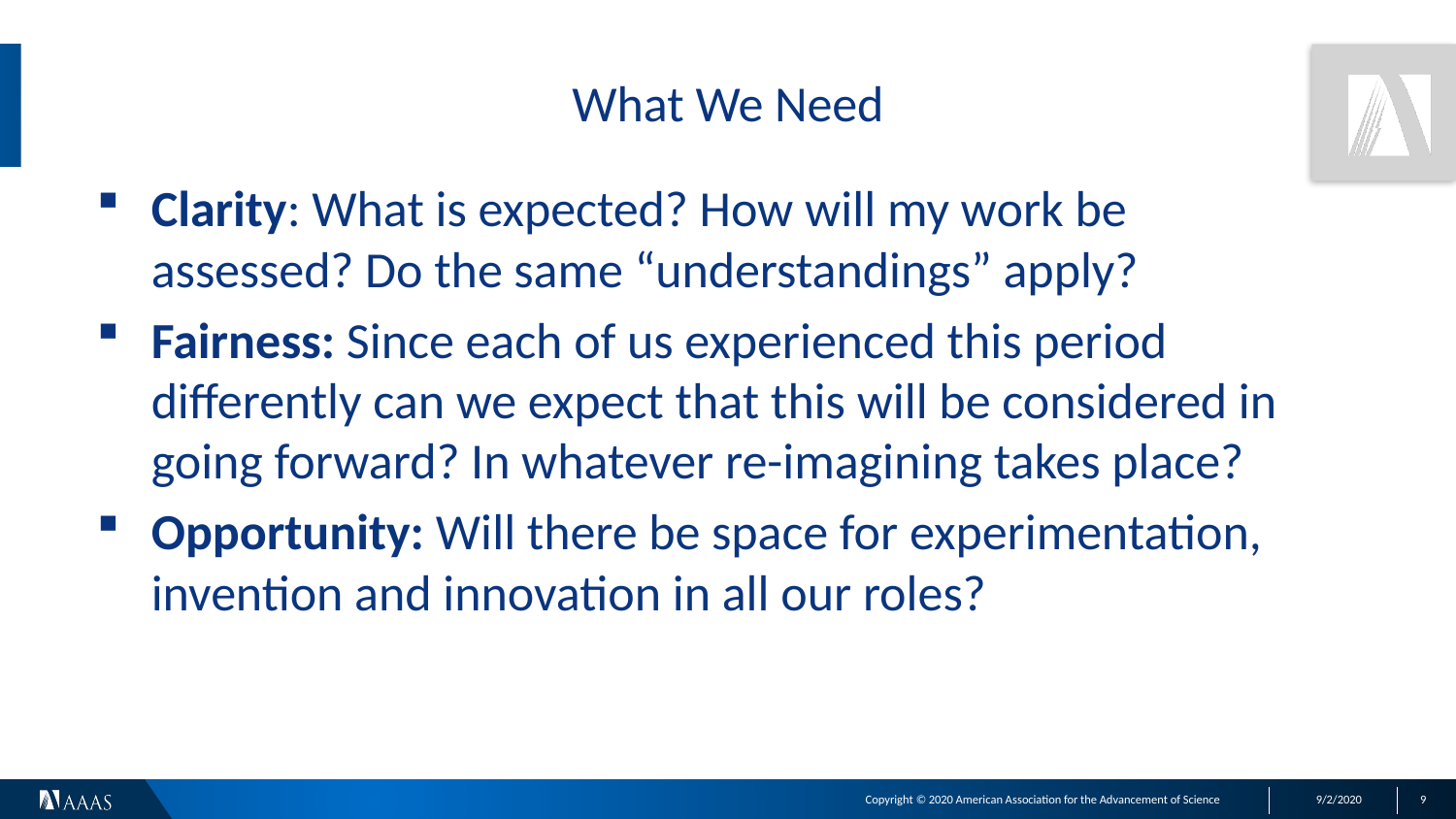

# What We Need
Clarity: What is expected? How will my work be assessed? Do the same “understandings” apply?
Fairness: Since each of us experienced this period differently can we expect that this will be considered in going forward? In whatever re-imagining takes place?
Opportunity: Will there be space for experimentation, invention and innovation in all our roles?